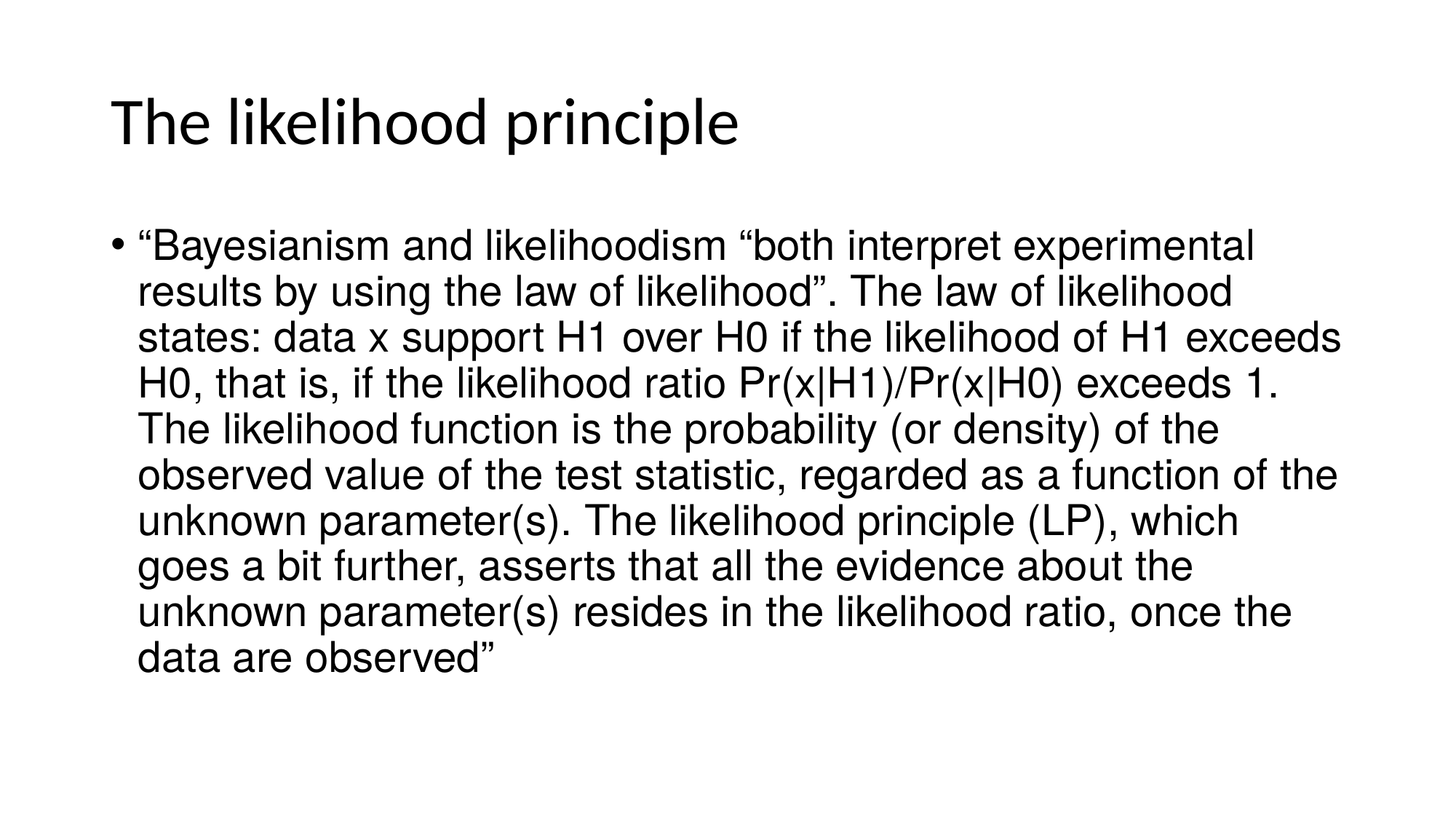

# The likelihood principle
“Bayesianism and likelihoodism “both interpret experimental results by using the law of likelihood”. The law of likelihood states: data x support H1 over H0 if the likelihood of H1 exceeds H0, that is, if the likelihood ratio Pr(x|H1)/Pr(x|H0) exceeds 1. The likelihood function is the probability (or density) of the observed value of the test statistic, regarded as a function of the unknown parameter(s). The likelihood principle (LP), which goes a bit further, asserts that all the evidence about the unknown parameter(s) resides in the likelihood ratio, once the data are observed”